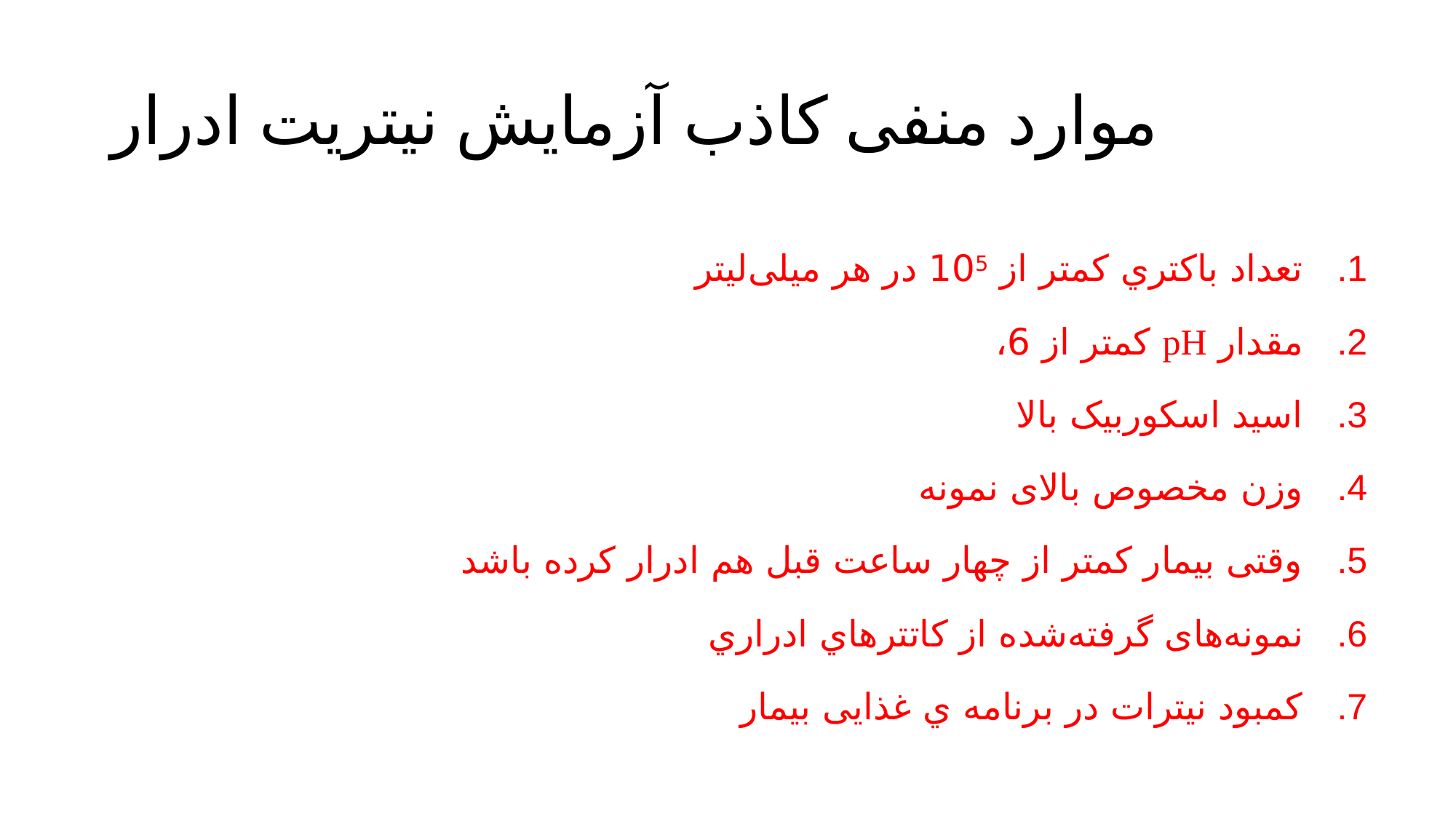

# موارد منفی کاذب آزمایش نیتریت ادرار
تعداد باکتري کمتر از 105 در هر میلی‌لیتر
مقدار pH کمتر از 6،
اسید اسکوربیک بالا
وزن مخصوص بالای نمونه
وقتی بیمار کمتر از چهار ساعت قبل هم ادرار کرده باشد
نمونه‌های گرفته‌شده از کاتترهاي ادراري
کمبود نیترات در برنامه ي غذایی بیمار